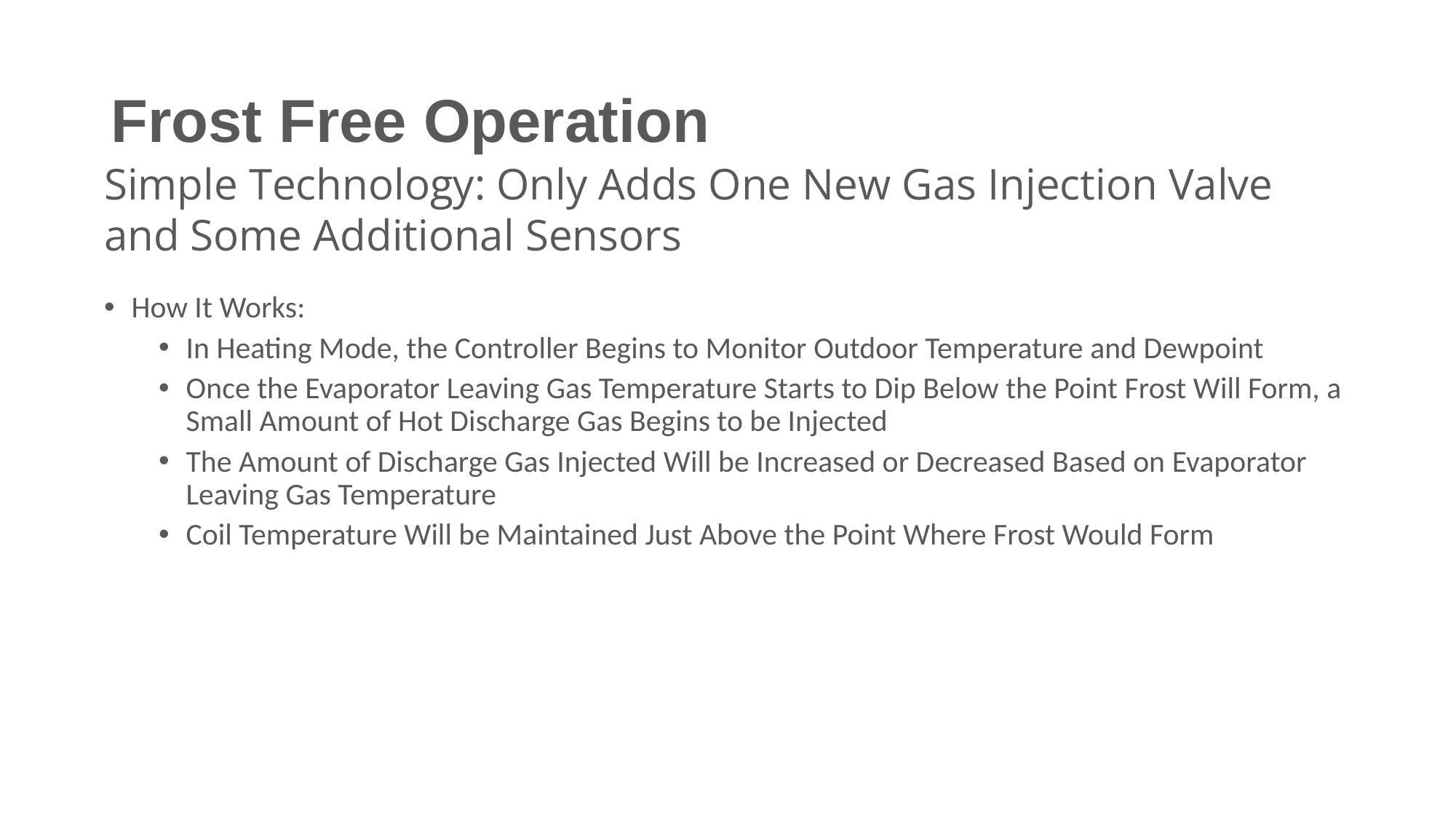

# Frost Free Operation
Simple Technology: Only Adds One New Gas Injection Valve and Some Additional Sensors
How It Works:
In Heating Mode, the Controller Begins to Monitor Outdoor Temperature and Dewpoint
Once the Evaporator Leaving Gas Temperature Starts to Dip Below the Point Frost Will Form, a Small Amount of Hot Discharge Gas Begins to be Injected
The Amount of Discharge Gas Injected Will be Increased or Decreased Based on Evaporator Leaving Gas Temperature
Coil Temperature Will be Maintained Just Above the Point Where Frost Would Form